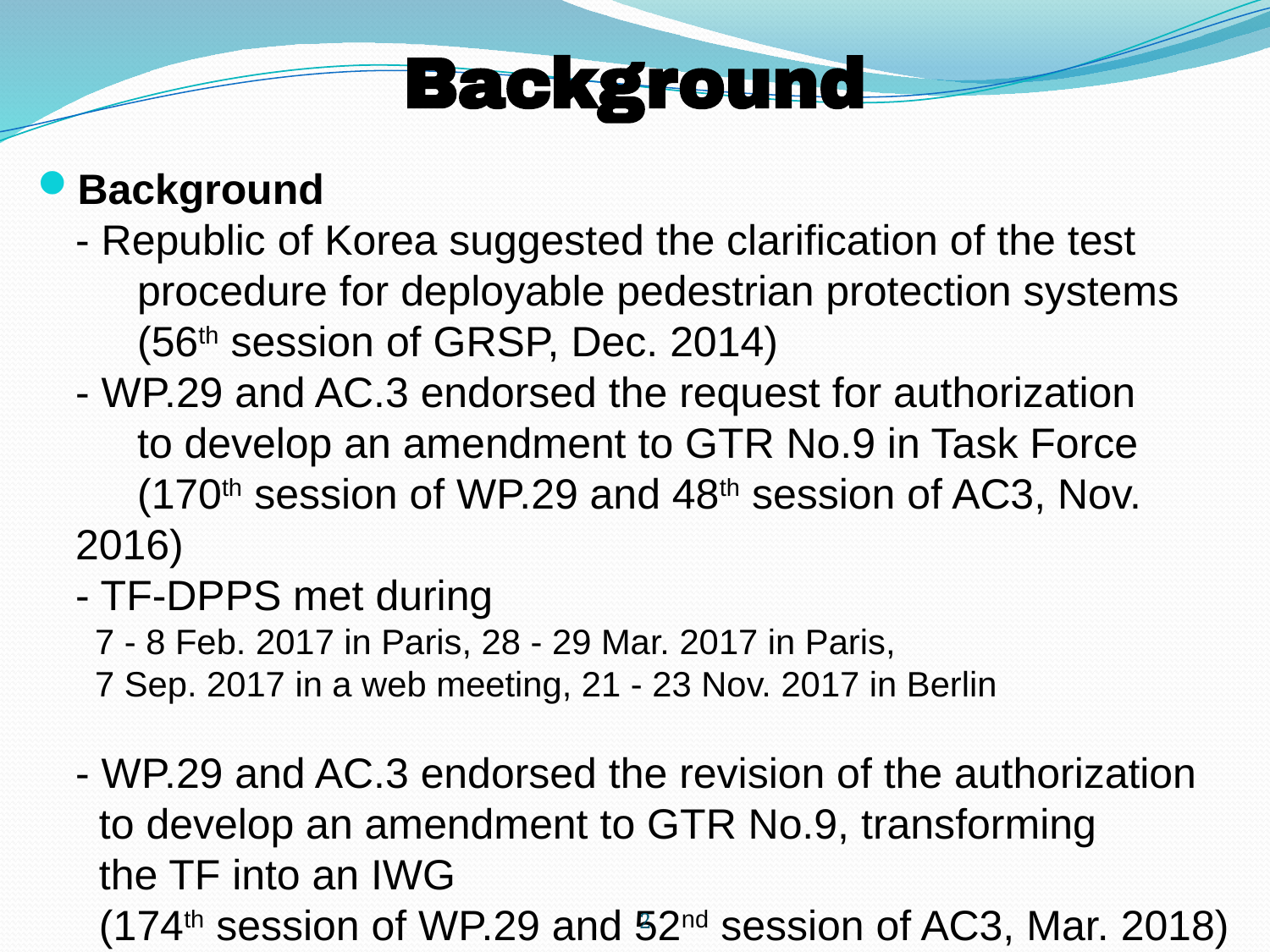

# Background
Background
- Republic of Korea suggested the clarification of the test
	procedure for deployable pedestrian protection systems
	(56th session of GRSP, Dec. 2014)
- WP.29 and AC.3 endorsed the request for authorization
	to develop an amendment to GTR No.9 in Task Force
	(170th session of WP.29 and 48th session of AC3, Nov. 2016)
- TF-DPPS met during
  7 - 8 Feb. 2017 in Paris, 28 - 29 Mar. 2017 in Paris,
  7 Sep. 2017 in a web meeting, 21 - 23 Nov. 2017 in Berlin
- WP.29 and AC.3 endorsed the revision of the authorization
  to develop an amendment to GTR No.9, transforming
  the TF into an IWG
  (174th session of WP.29 and 52nd session of AC3, Mar. 2018)
2